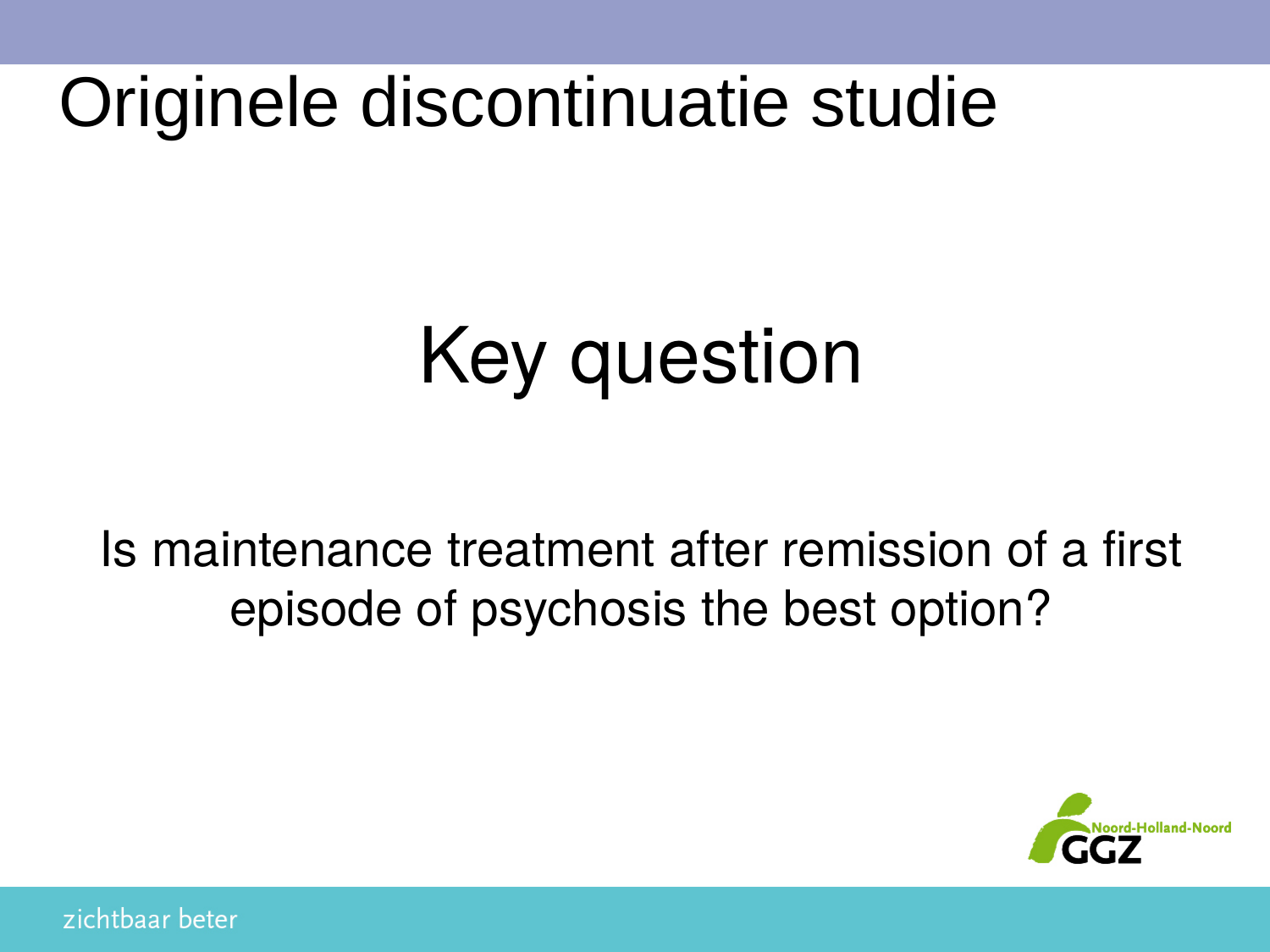

Originele discontinuatie studie
# Key question Is maintenance treatment after remission of a first episode of psychosis the best option?